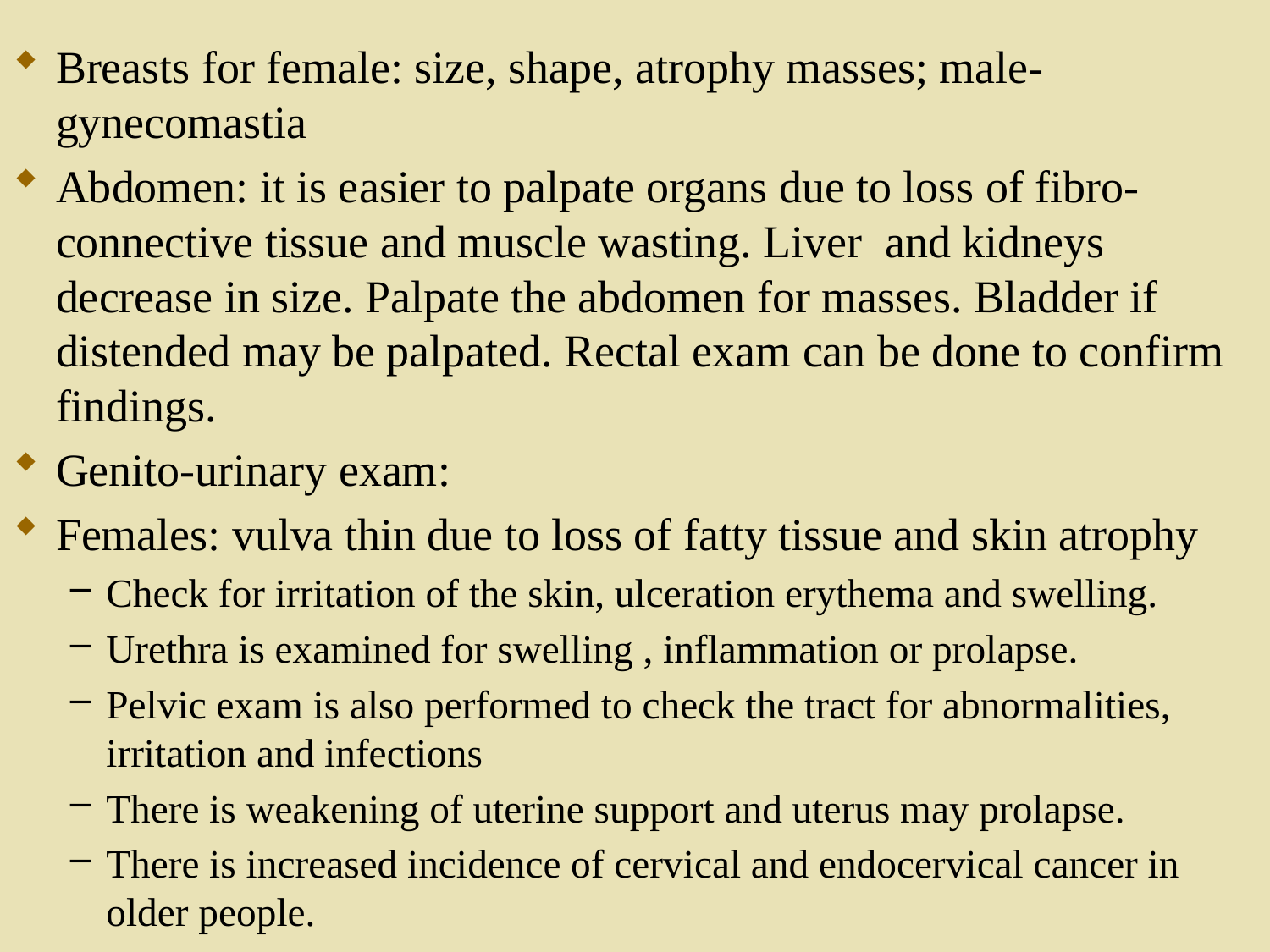

Breasts for female: size, shape, atrophy masses; male- gynecomastia
Abdomen: it is easier to palpate organs due to loss of fibro-connective tissue and muscle wasting. Liver  and kidneys decrease in size. Palpate the abdomen for masses. Bladder if distended may be palpated. Rectal exam can be done to confirm findings.
Genito-urinary exam:
Females: vulva thin due to loss of fatty tissue and skin atrophy
Check for irritation of the skin, ulceration erythema and swelling.
Urethra is examined for swelling , inflammation or prolapse.
Pelvic exam is also performed to check the tract for abnormalities, irritation and infections
There is weakening of uterine support and uterus may prolapse.
There is increased incidence of cervical and endocervical cancer in older people.

94